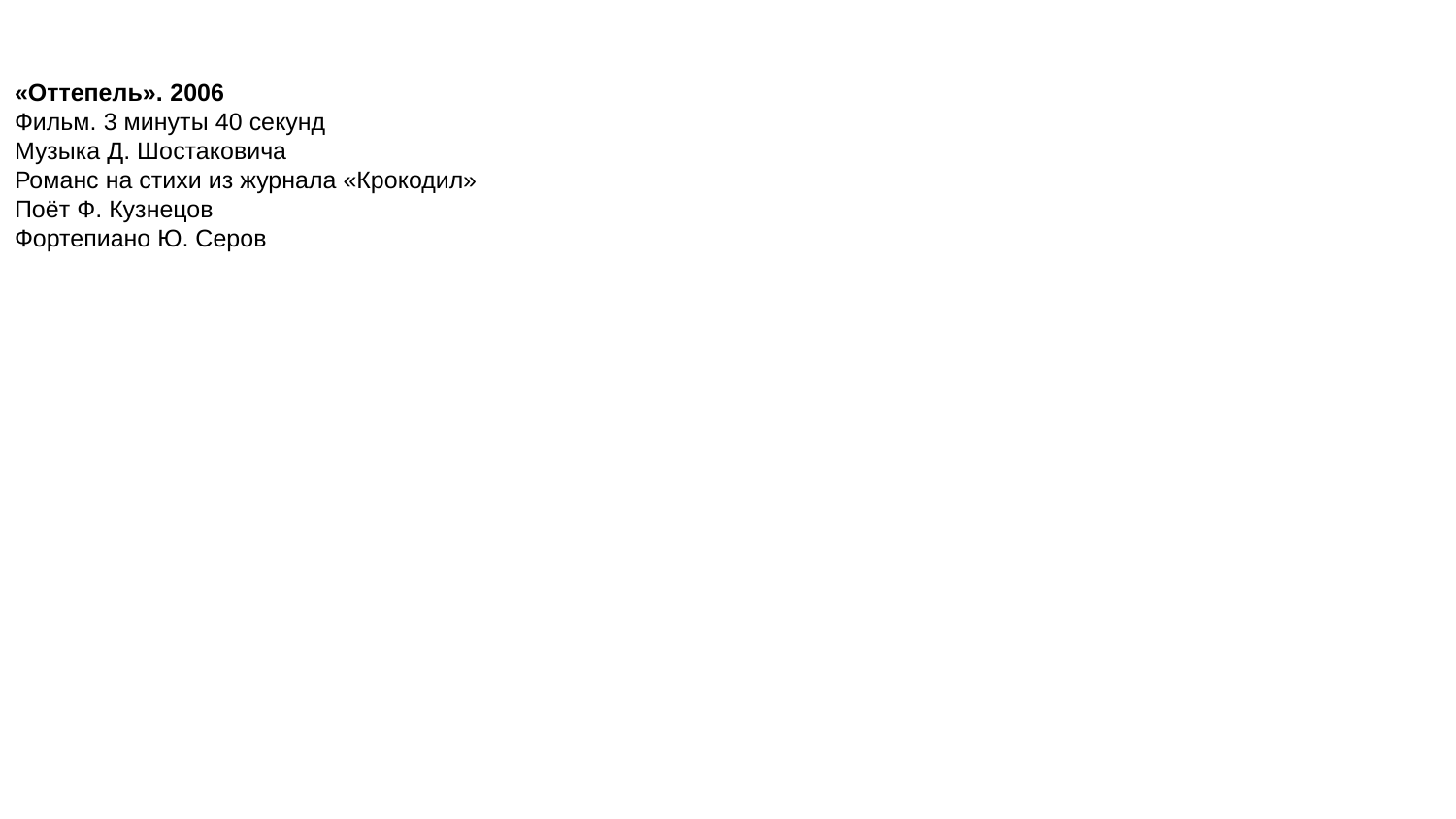

«Оттепель». 2006
Фильм. 3 минуты 40 секунд
Музыка Д. Шостаковича
Романс на стихи из журнала «Крокодил»
Поёт Ф. Кузнецов
Фортепиано Ю. Серов